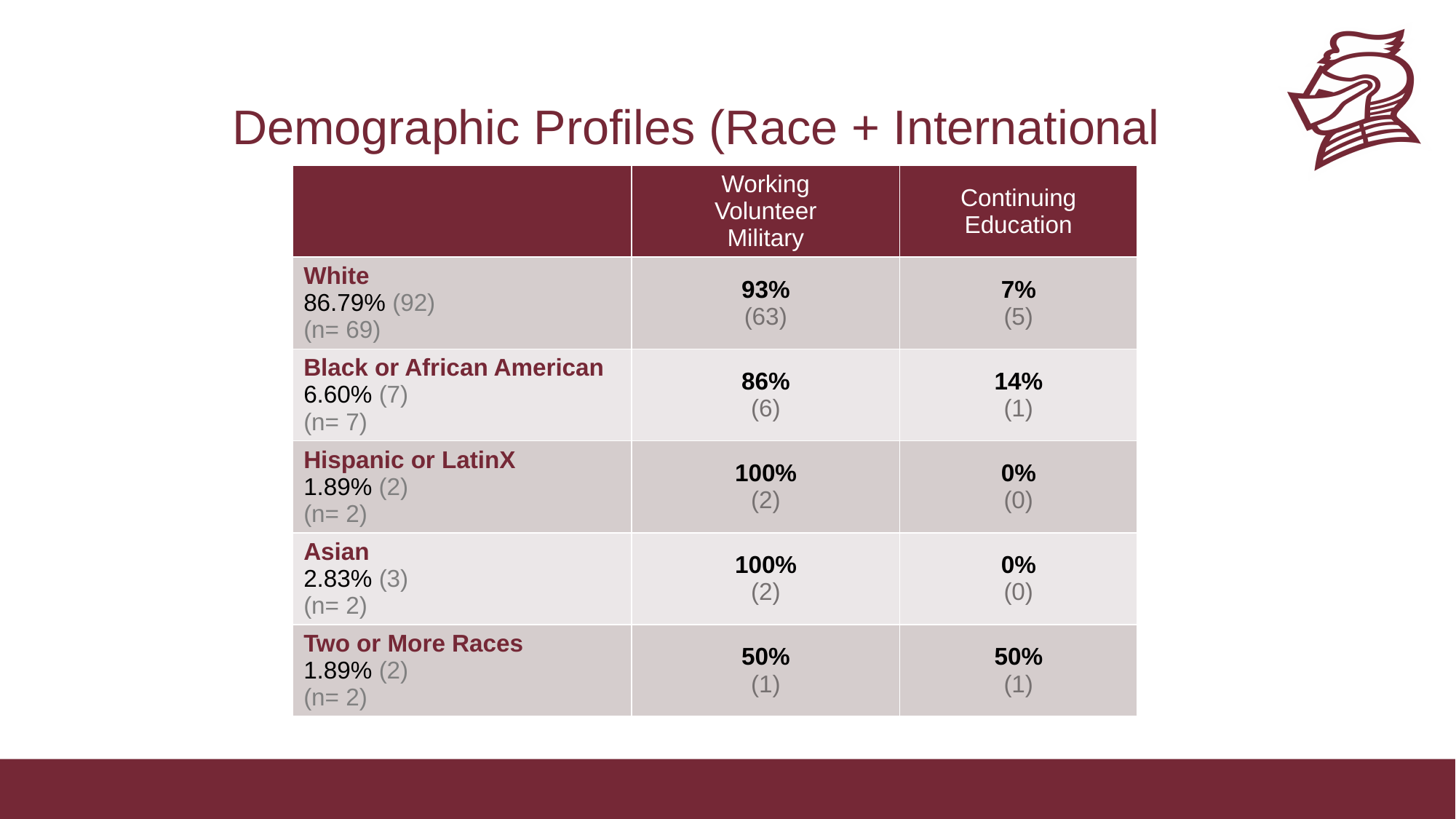

# Demographic Profiles (Race + International
|  | Working Volunteer Military | Continuing Education |
| --- | --- | --- |
| White 86.79% (92) (n= 69) | 93% (63) | 7% (5) |
| Black or African American 6.60% (7) (n= 7) | 86% (6) | 14% (1) |
| Hispanic or LatinX 1.89% (2) (n= 2) | 100% (2) | 0% (0) |
| Asian 2.83% (3) (n= 2) | 100% (2) | 0% (0) |
| Two or More Races 1.89% (2) (n= 2) | 50% (1) | 50% (1) |